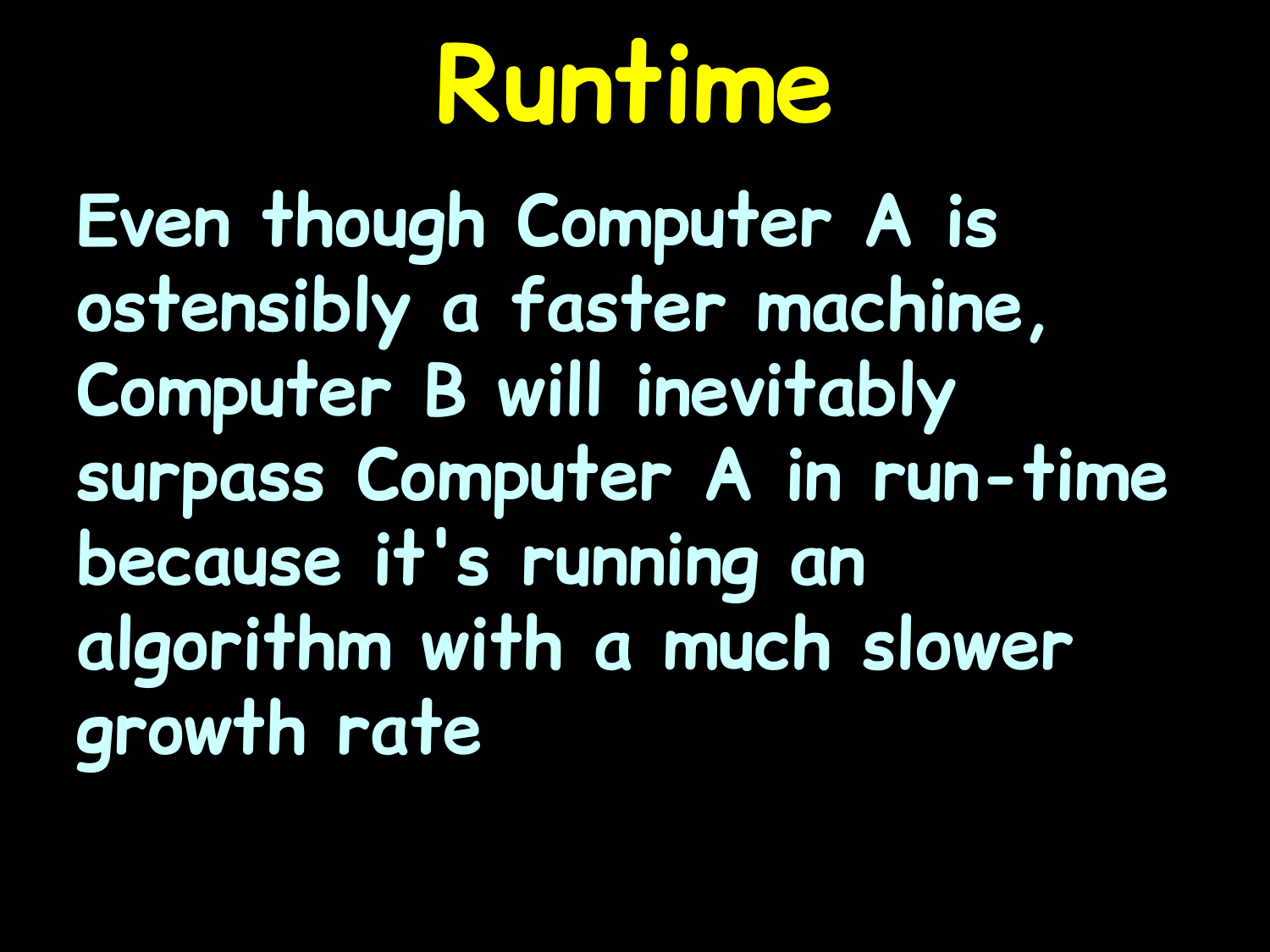

# Runtime
Even though Computer A is ostensibly a faster machine, Computer B will inevitably surpass Computer A in run-time because it's running an algorithm with a much slower growth rate